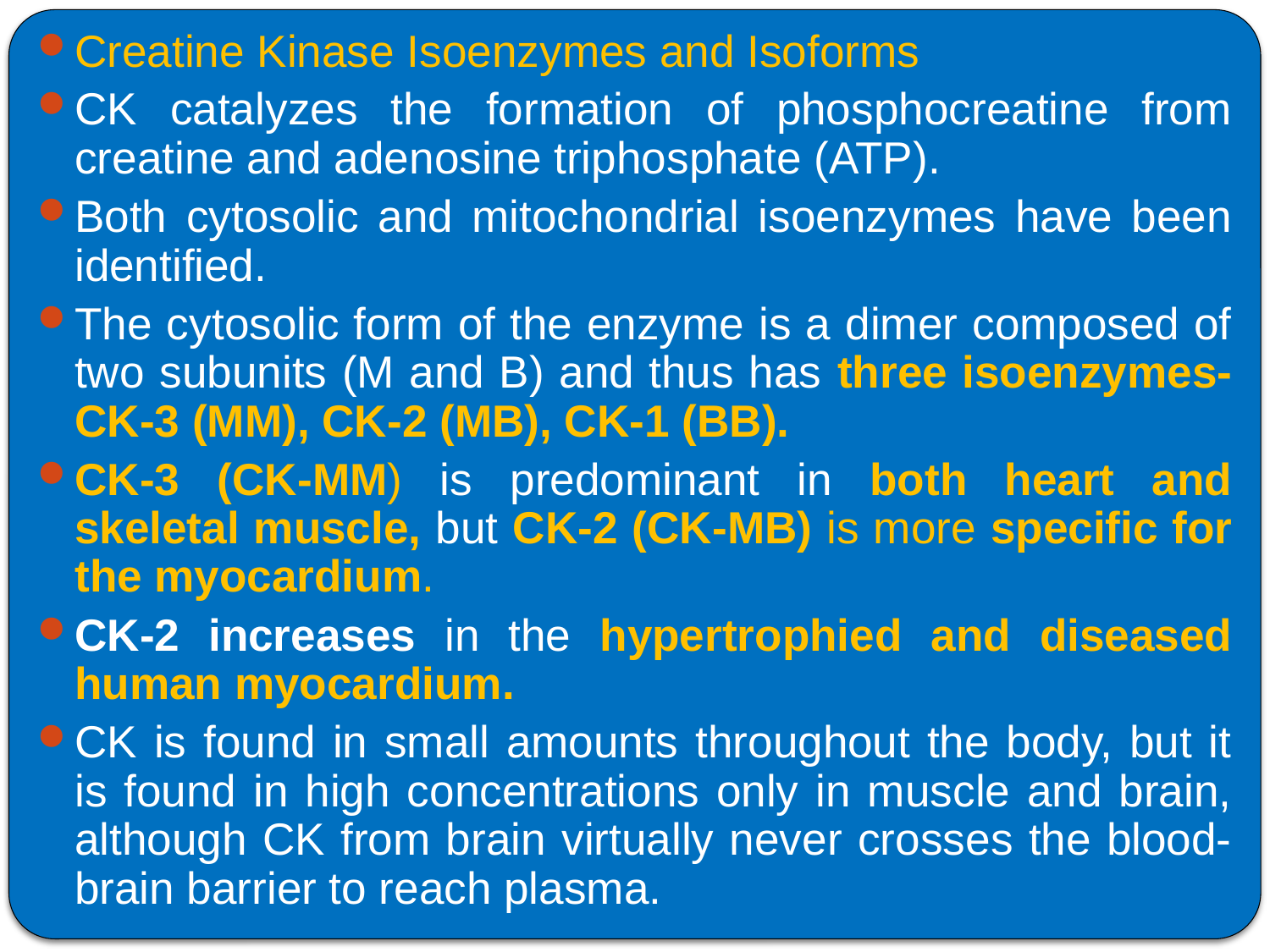

Creatine Kinase Isoenzymes and Isoforms
CK catalyzes the formation of phosphocreatine from creatine and adenosine triphosphate (ATP).
Both cytosolic and mitochondrial isoenzymes have been identified.
The cytosolic form of the enzyme is a dimer composed of two subunits (M and B) and thus has three isoenzymes-CK-3 (MM), CK-2 (MB), CK-1 (BB).
CK-3 (CK-MM) is predominant in both heart and skeletal muscle, but CK-2 (CK-MB) is more specific for the myocardium.
CK-2 increases in the hypertrophied and diseased human myocardium.
CK is found in small amounts throughout the body, but it is found in high concentrations only in muscle and brain, although CK from brain virtually never crosses the blood-brain barrier to reach plasma.